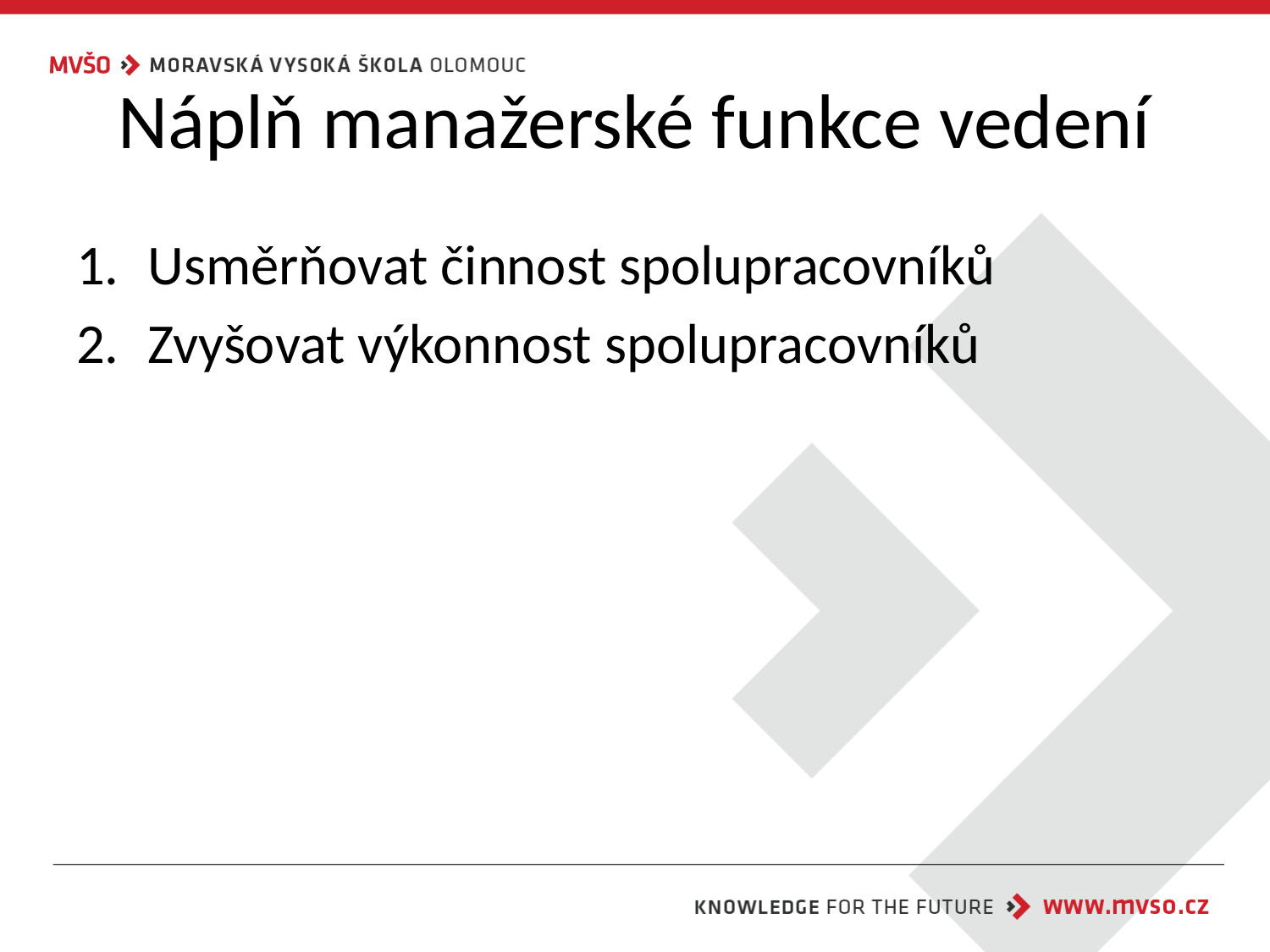

# Náplň manažerské funkce vedení
Usměrňovat činnost spolupracovníků
Zvyšovat výkonnost spolupracovníků